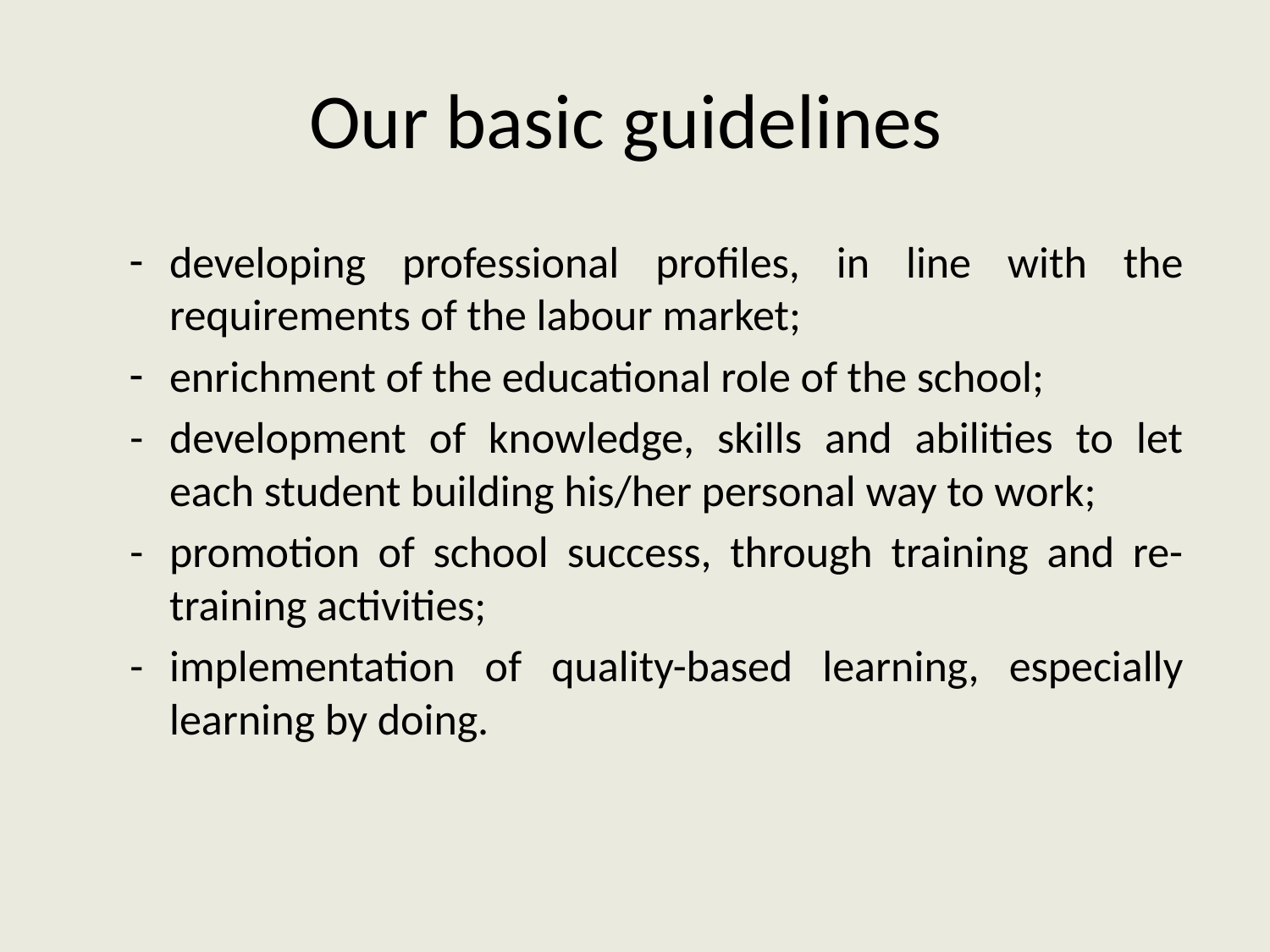

# Our basic guidelines

developing professional profiles, in line with the requirements of the labour market;
enrichment of the educational role of the school;
-	development of knowledge, skills and abilities to let each student building his/her personal way to work;
-	promotion of school success, through training and re-training activities;
-	implementation of quality-based learning, especially learning by doing.